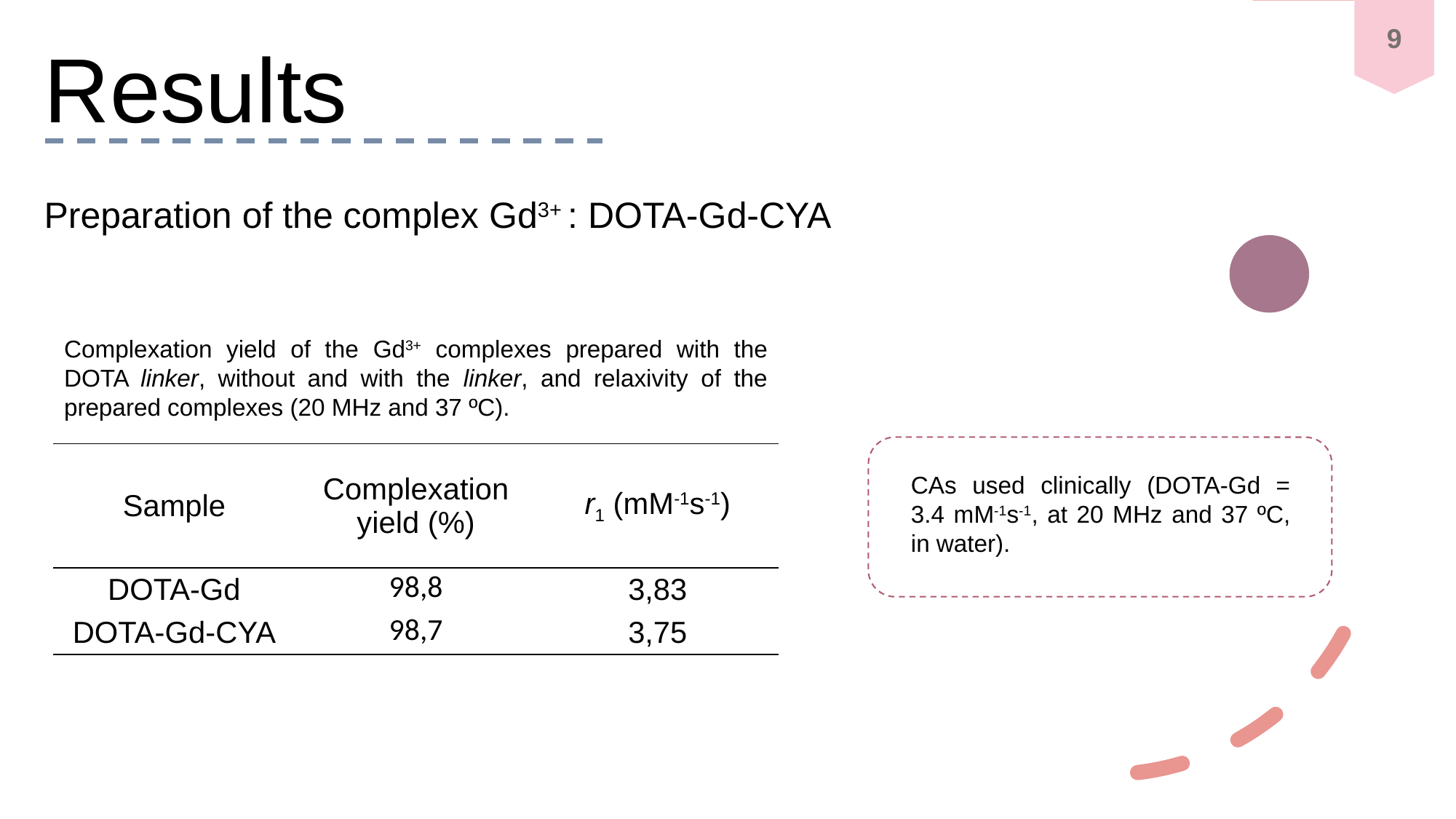

9

# Results
Preparation of the complex Gd3+ : DOTA-Gd-CYA

Complexation yield of the Gd3+ complexes prepared with the DOTA linker, without and with the linker, and relaxivity of the prepared complexes (20 MHz and 37 ºC).

| Sample | Complexation yield (%) | r1 (mM-1s-1) |
| --- | --- | --- |
| DOTA-Gd | 98,8 | 3,83 |
| DOTA-Gd-CYA | 98,7 | 3,75 |
CAs used clinically (DOTA-Gd = 3.4 mM-1s-1, at 20 MHz and 37 ºC, in water).